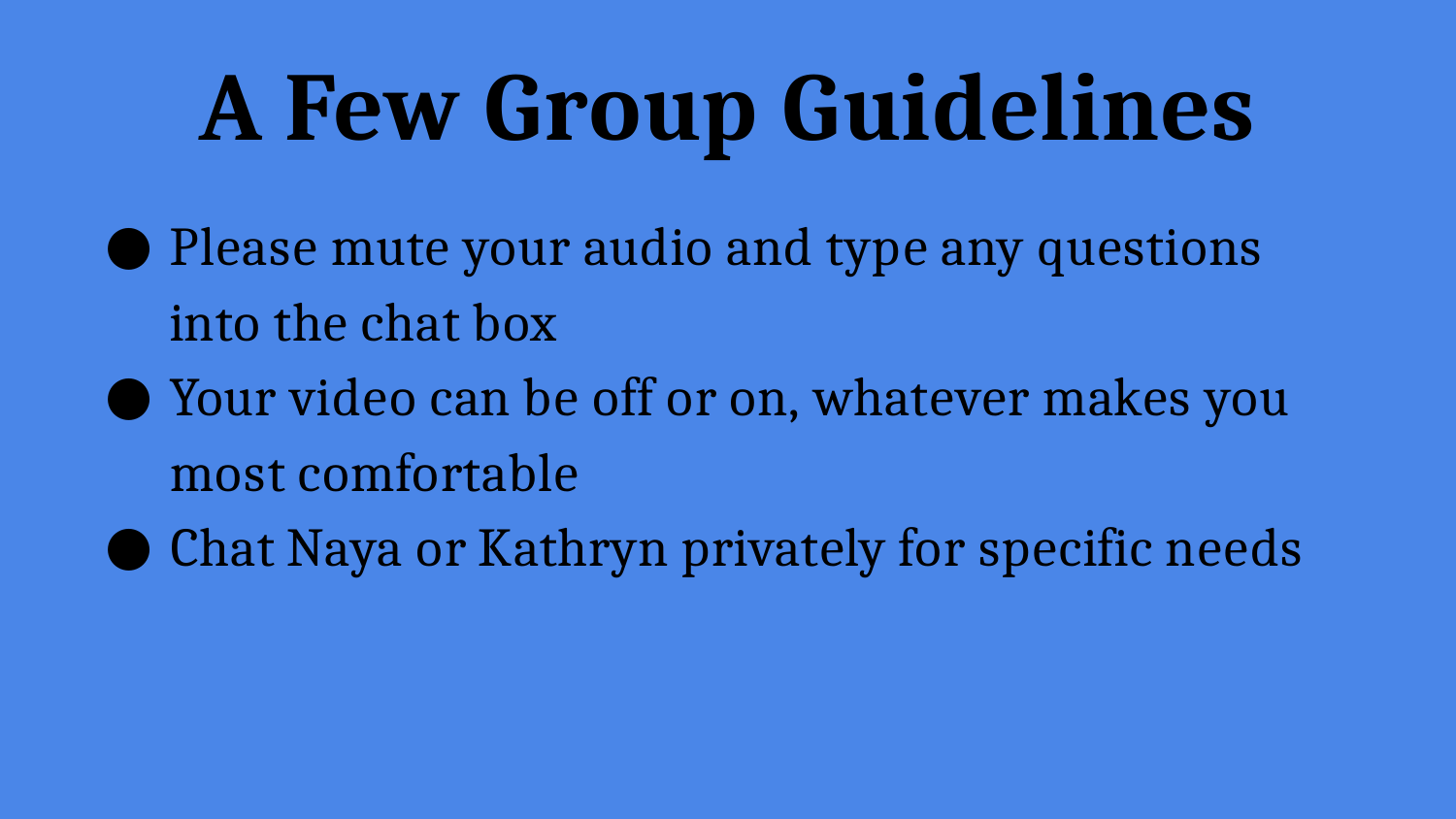

# A Few Group Guidelines
Please mute your audio and type any questions into the chat box
Your video can be off or on, whatever makes you most comfortable
Chat Naya or Kathryn privately for specific needs